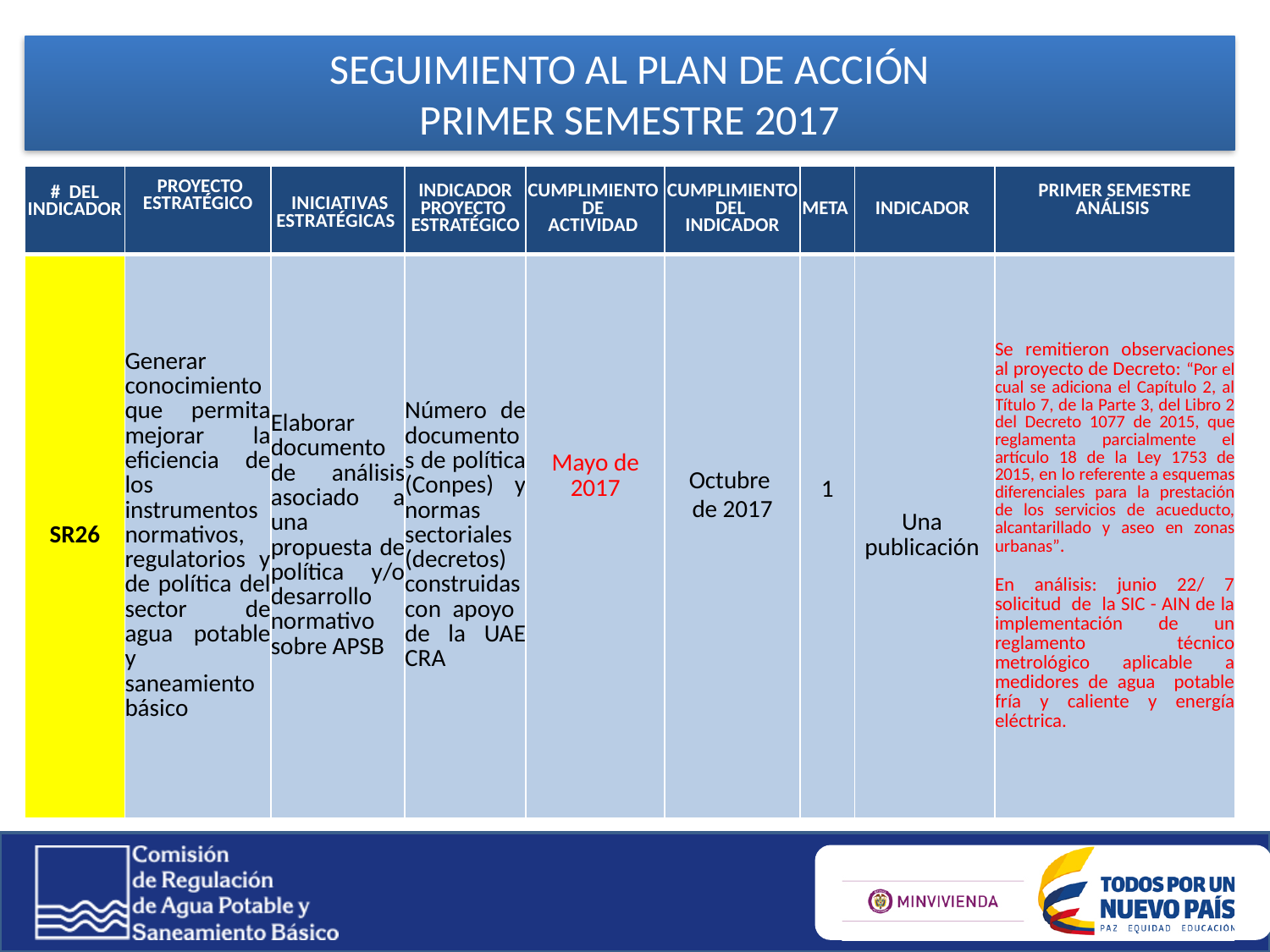

SEGUIMIENTO AL PLAN DE ACCIÓN
PRIMER SEMESTRE 2017
| # DEL INDICADOR | PROYECTO ESTRATÉGICO | INICIATIVAS ESTRATÉGICAS | INDICADOR PROYECTO ESTRATÉGICO | CUMPLIMIENTO DE ACTIVIDAD | CUMPLIMIENTO DEL INDICADOR | META | INDICADOR | PRIMER SEMESTRE ANÁLISIS |
| --- | --- | --- | --- | --- | --- | --- | --- | --- |
| SR26 | Generar conocimiento que permita mejorar la eficiencia de los instrumentos normativos, regulatorios y de política del sector de agua potable y saneamiento básico | Elaborar documento de análisis asociado a una propuesta de política y/o desarrollo normativo sobre APSB | Número de documentos de política (Conpes) y normas sectoriales (decretos) construidas con apoyo de la UAE CRA | Mayo de 2017 | Octubre de 2017 | 1 | Una publicación | Se remitieron observaciones al proyecto de Decreto: “Por el cual se adiciona el Capítulo 2, al Título 7, de la Parte 3, del Libro 2 del Decreto 1077 de 2015, que reglamenta parcialmente el artículo 18 de la Ley 1753 de 2015, en lo referente a esquemas diferenciales para la prestación de los servicios de acueducto, alcantarillado y aseo en zonas urbanas”. En análisis: junio 22/ 7 solicitud de la SIC - AIN de la implementación de un reglamento técnico metrológico aplicable a medidores de agua potable fría y caliente y energía eléctrica. |